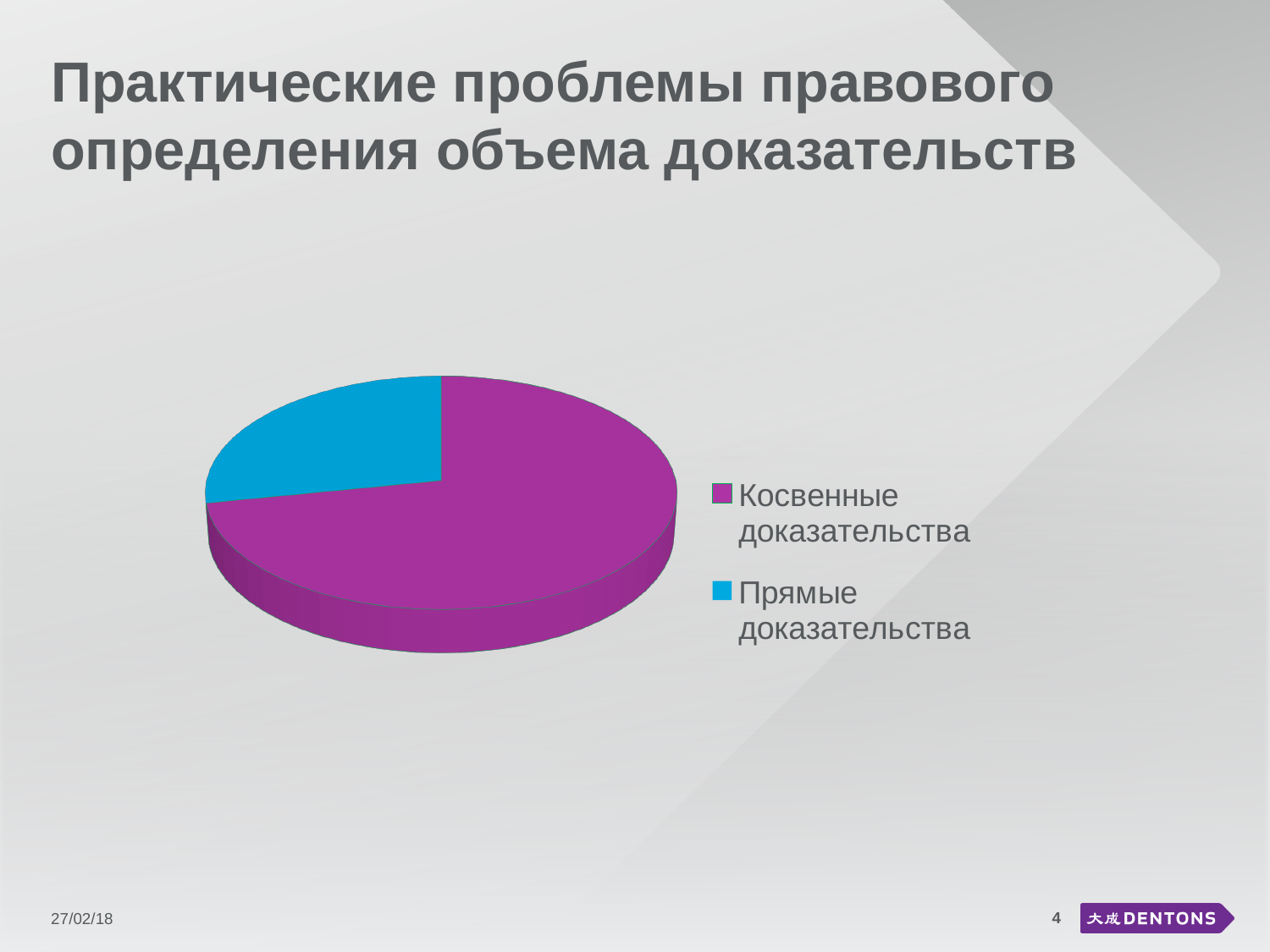

Практические проблемы правового определения объема доказательств

### Chart

| Category |
|---|
#

[unsupported chart]

4
27/02/18